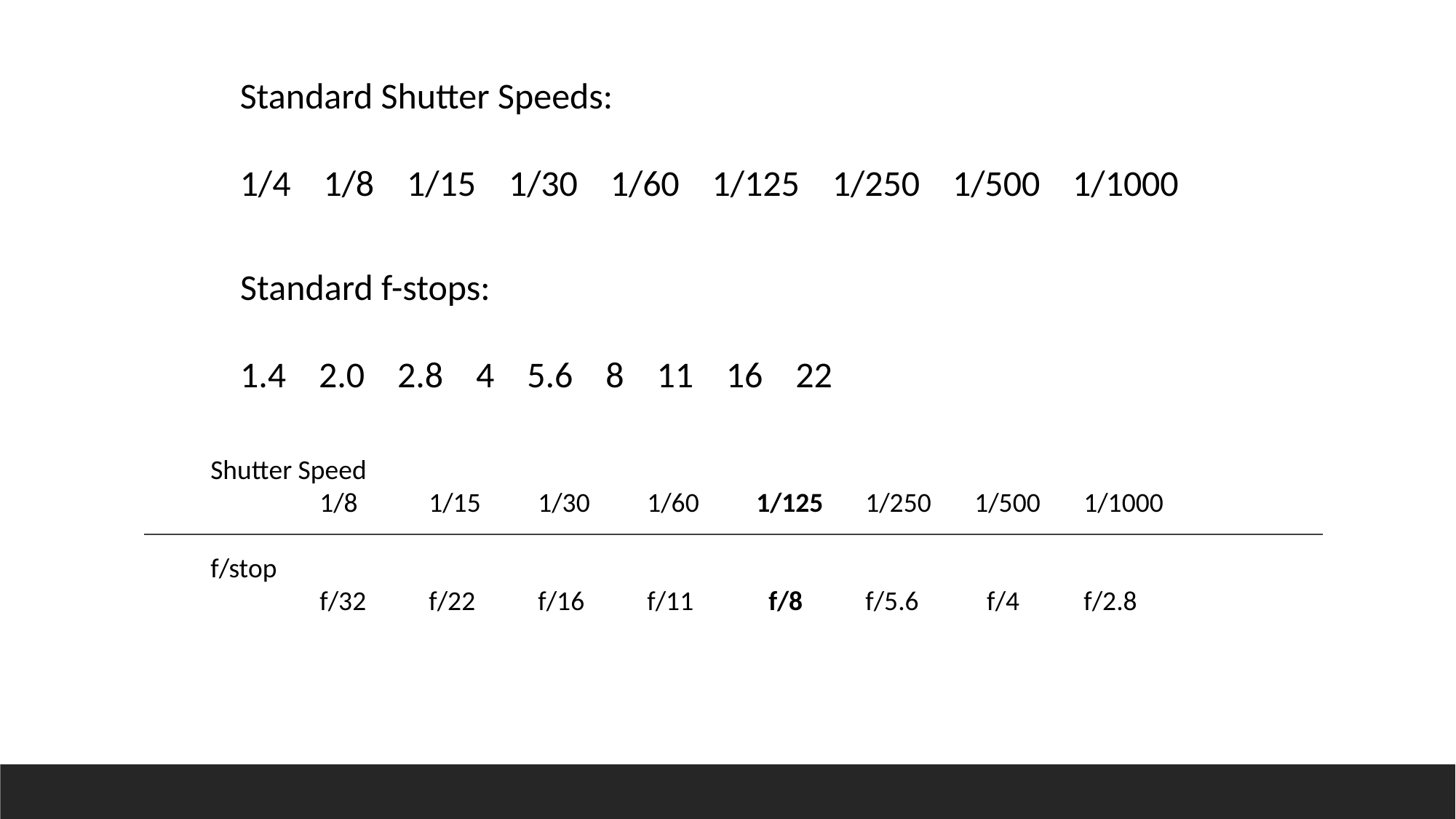

Standard Shutter Speeds:

1/4    1/8    1/15    1/30    1/60    1/125    1/250    1/500    1/1000
Standard f-stops:

1.4    2.0    2.8    4    5.6    8    11    16    22
Shutter Speed
 	1/8 	1/15 	1/30 	1/60 	1/125 	1/250 	1/500 	1/1000

f/stop
	f/32 	f/22 	f/16 	f/11	  f/8 	f/5.6 	  f/4   	f/2.8